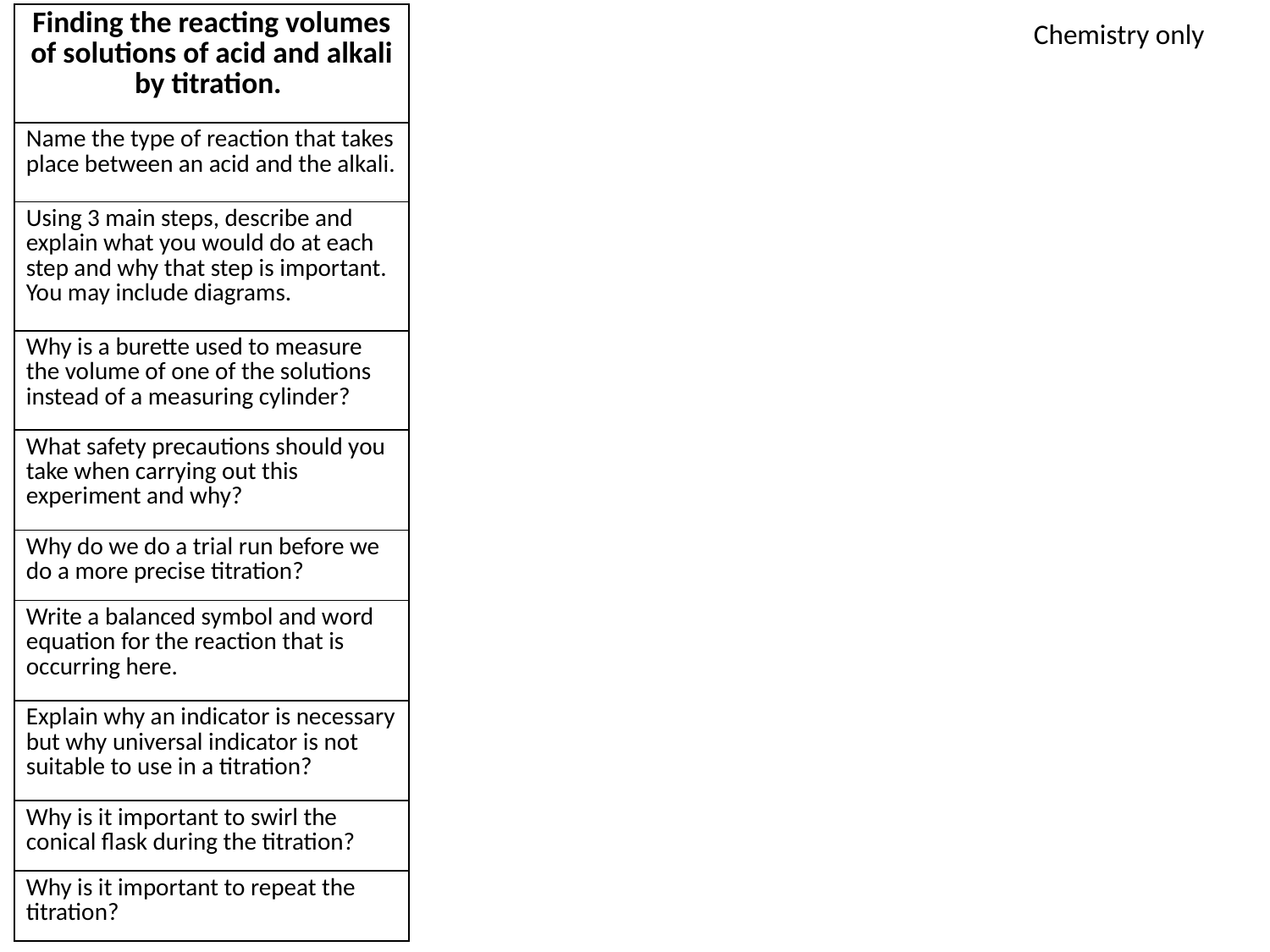

| Finding the reacting volumes of solutions of acid and alkali by titration. |
| --- |
| Name the type of reaction that takes place between an acid and the alkali. |
| Using 3 main steps, describe and explain what you would do at each step and why that step is important. You may include diagrams. |
| Why is a burette used to measure the volume of one of the solutions instead of a measuring cylinder? |
| What safety precautions should you take when carrying out this experiment and why? |
| Why do we do a trial run before we do a more precise titration? |
| Write a balanced symbol and word equation for the reaction that is occurring here. |
| Explain why an indicator is necessary but why universal indicator is not suitable to use in a titration? |
| Why is it important to swirl the conical flask during the titration? |
| Why is it important to repeat the titration? |
Chemistry only